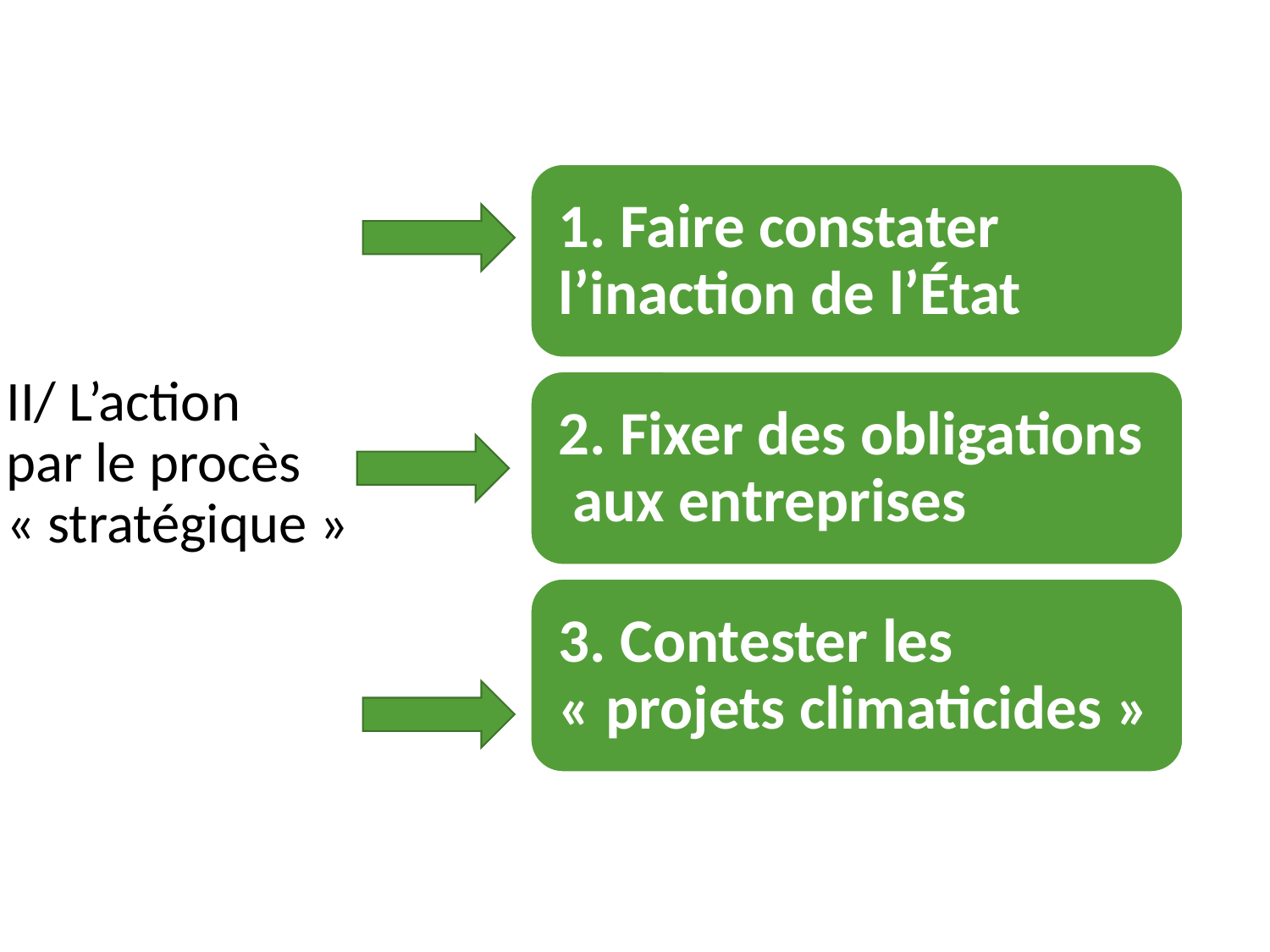

# II/ L’action par le procès « stratégique »

1. Faire constater l’inaction de l’État
2. Fixer des obligations  aux entreprises

3. Contester les « projets climaticides »